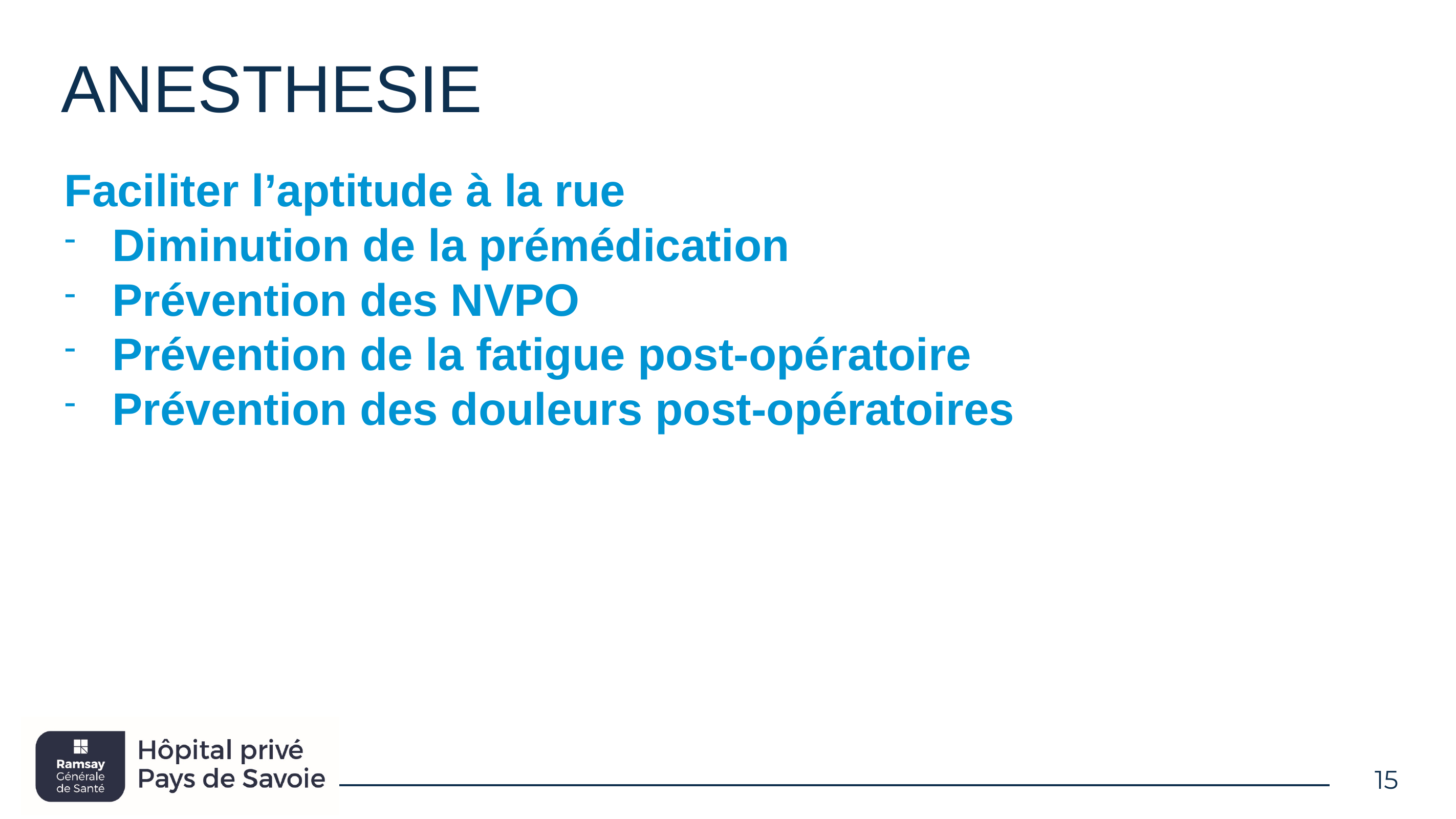

# ANESTHESIE
Faciliter l’aptitude à la rue
Diminution de la prémédication
Prévention des NVPO
Prévention de la fatigue post-opératoire
Prévention des douleurs post-opératoires
15